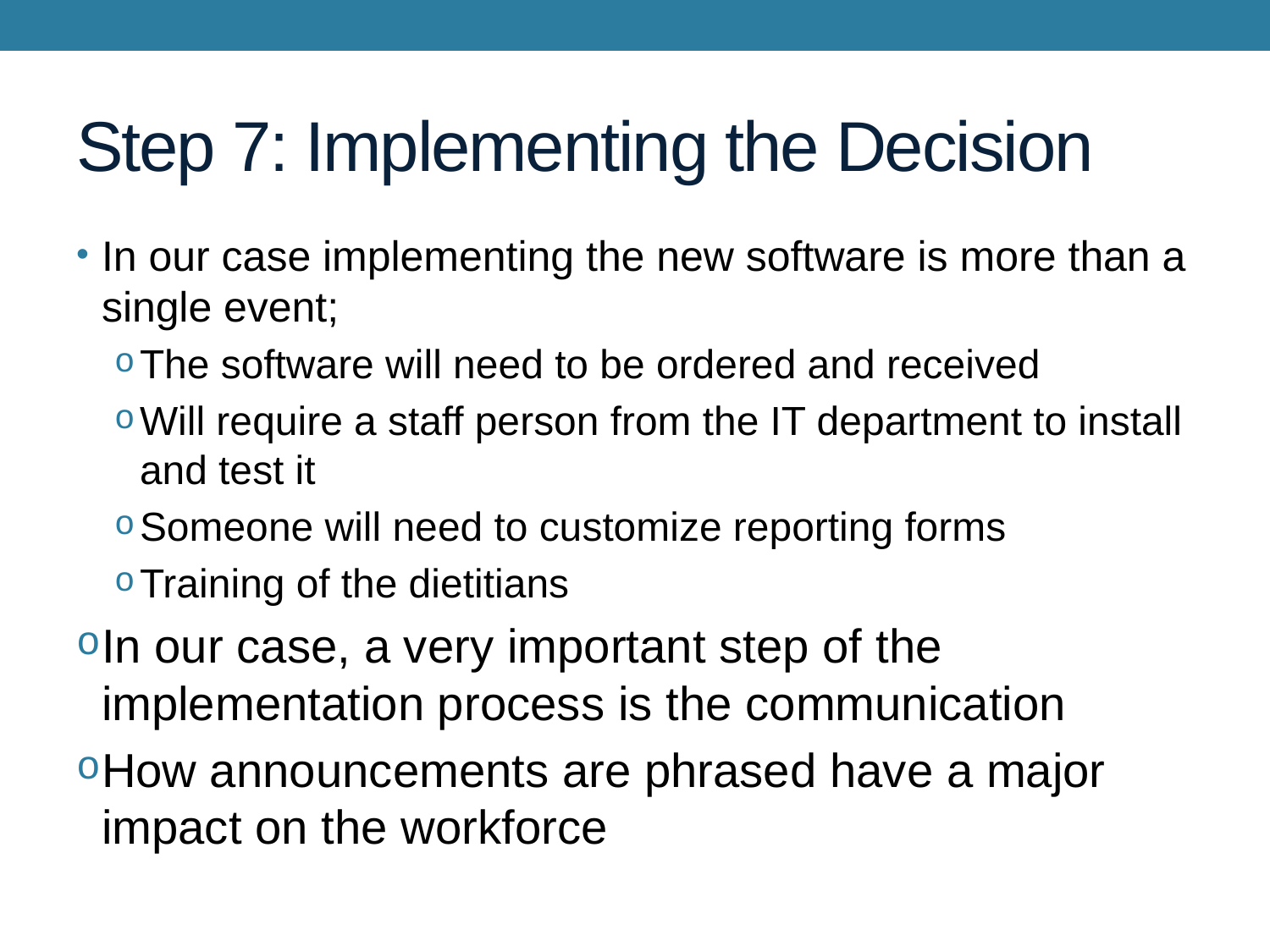

# Step 7: Implementing the Decision
In our case implementing the new software is more than a single event;
The software will need to be ordered and received
Will require a staff person from the IT department to install and test it
Someone will need to customize reporting forms
Training of the dietitians
In our case, a very important step of the implementation process is the communication
How announcements are phrased have a major impact on the workforce